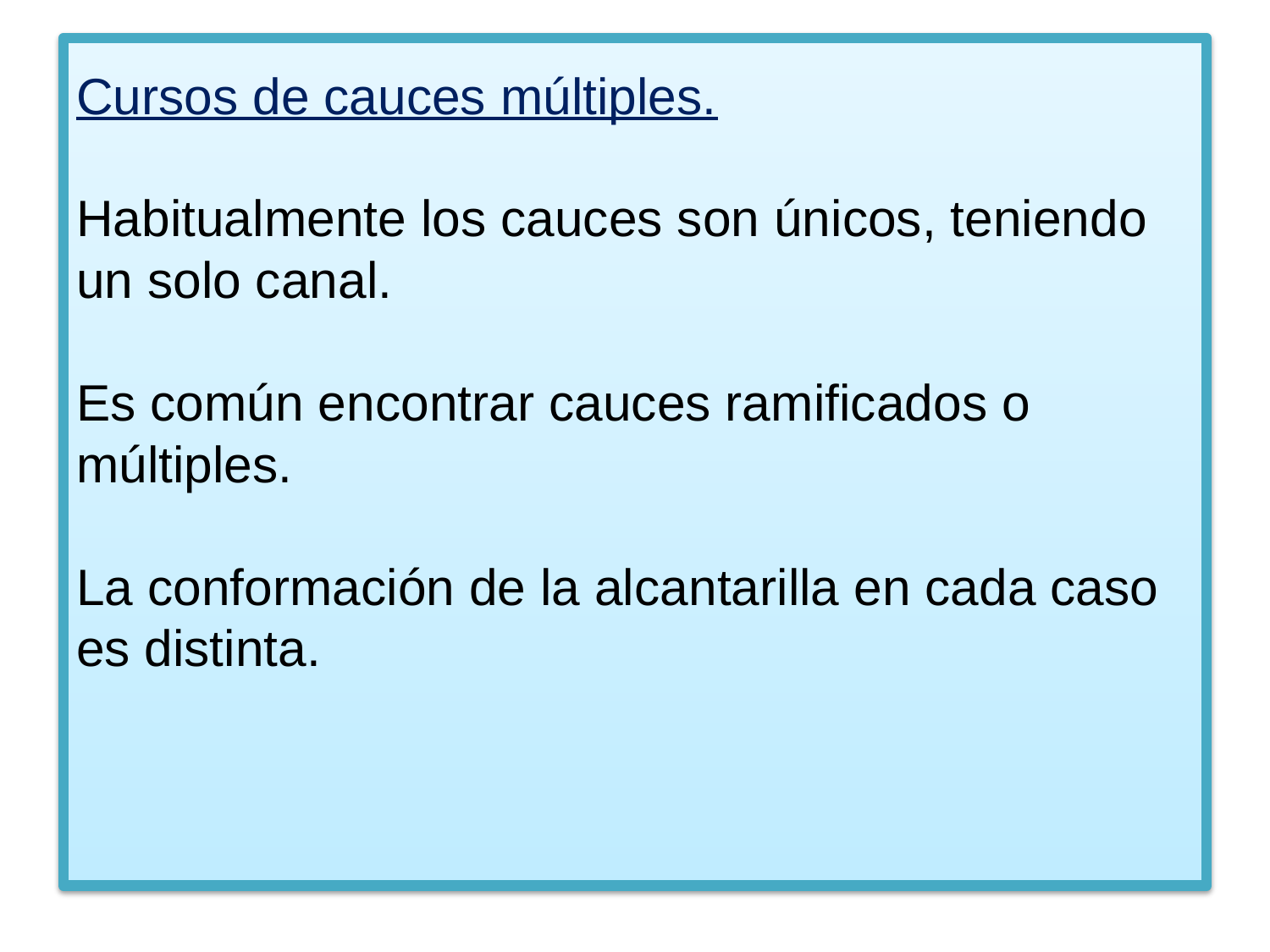

# Cursos de cauces múltiples. Habitualmente los cauces son únicos, teniendo un solo canal. Es común encontrar cauces ramificados o múltiples. La conformación de la alcantarilla en cada caso es distinta.